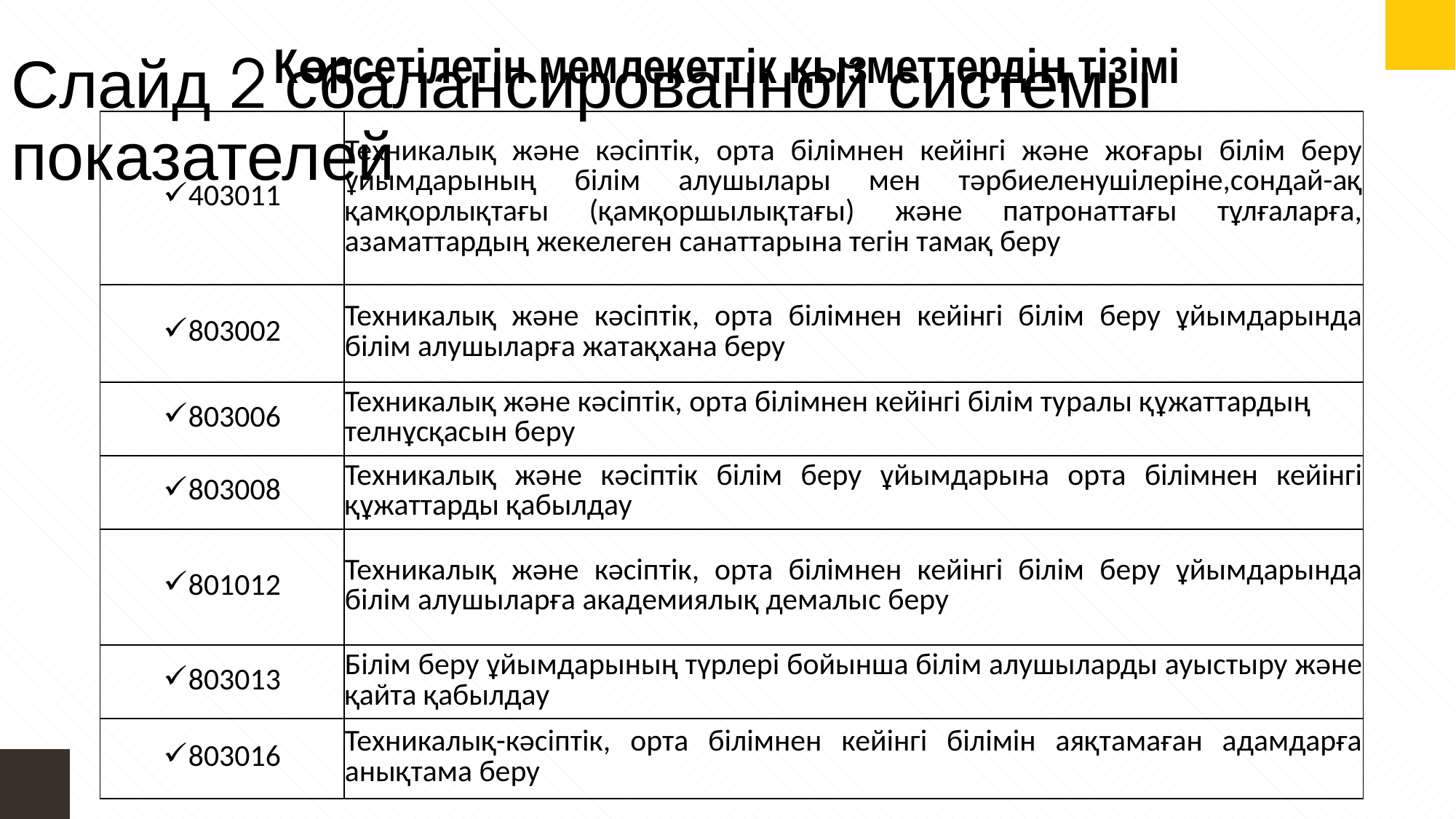

Көрсетілетін мемлекеттік қызметтердің тізімі
Слайд 2 сбалансированной системы показателей
| 403011 | Техникалық және кәсіптік, орта білімнен кейінгі және жоғары білім беру ұйымдарының білім алушылары мен тәрбиеленушілеріне,сондай-ақ қамқорлықтағы (қамқоршылықтағы) және патронаттағы тұлғаларға, азаматтардың жекелеген санаттарына тегін тамақ беру |
| --- | --- |
| 803002 | Техникалық және кәсіптік, орта білімнен кейінгі білім беру ұйымдарында білім алушыларға жатақхана беру |
| 803006 | Техникалық және кәсіптік, орта білімнен кейінгі білім туралы құжаттардың телнұсқасын беру |
| 803008 | Техникалық және кәсіптік білім беру ұйымдарына орта білімнен кейінгі құжаттарды қабылдау |
| 801012 | Техникалық және кәсіптік, орта білімнен кейінгі білім беру ұйымдарында білім алушыларға академиялық демалыс беру |
| 803013 | Білім беру ұйымдарының түрлері бойынша білім алушыларды ауыстыру және қайта қабылдау |
| 803016 | Техникалық-кәсіптік, орта білімнен кейінгі білімін аяқтамаған адамдарға анықтама беру |